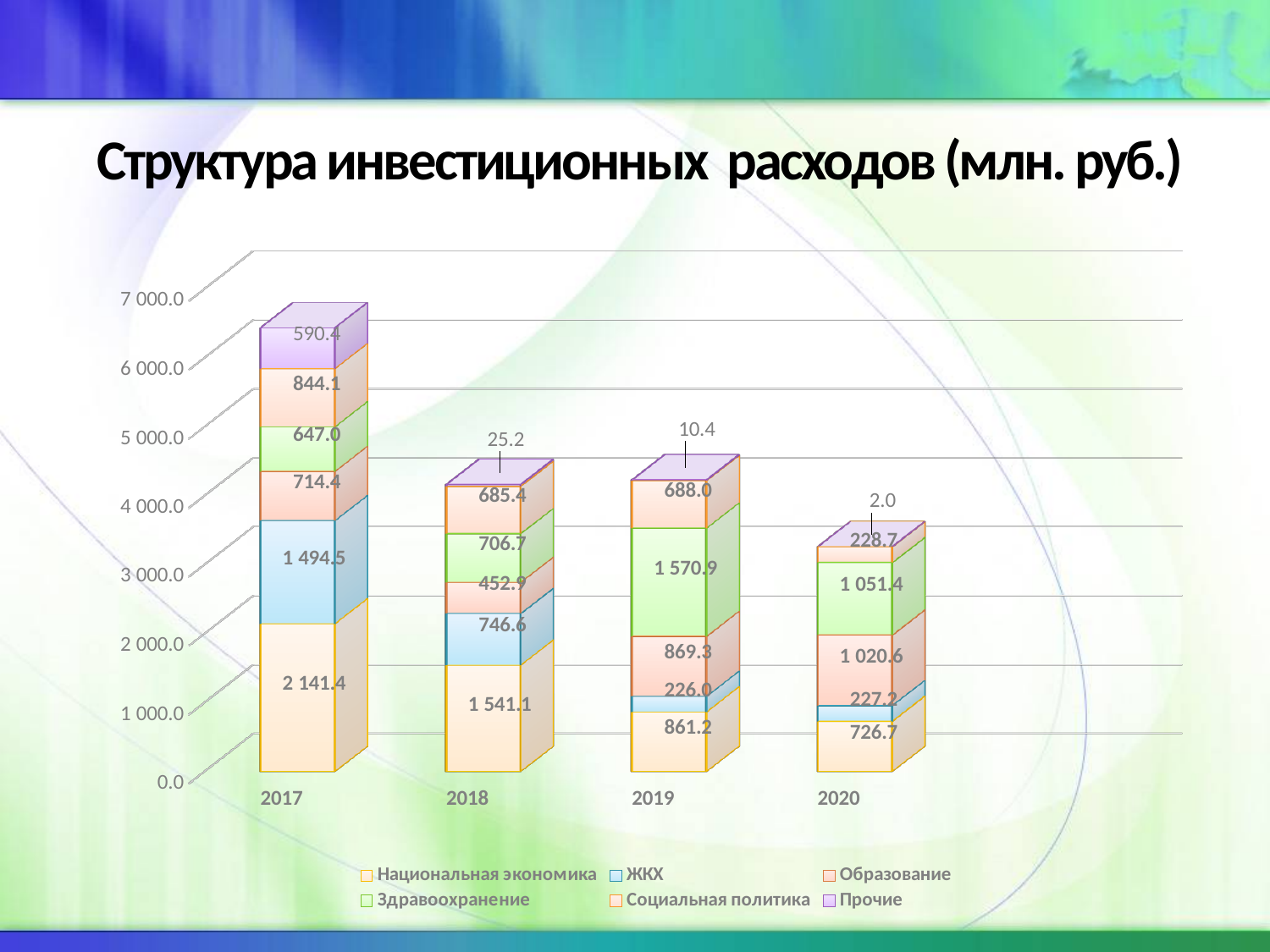

# Структура инвестиционных  расходов (млн. руб.)

[unsupported chart]